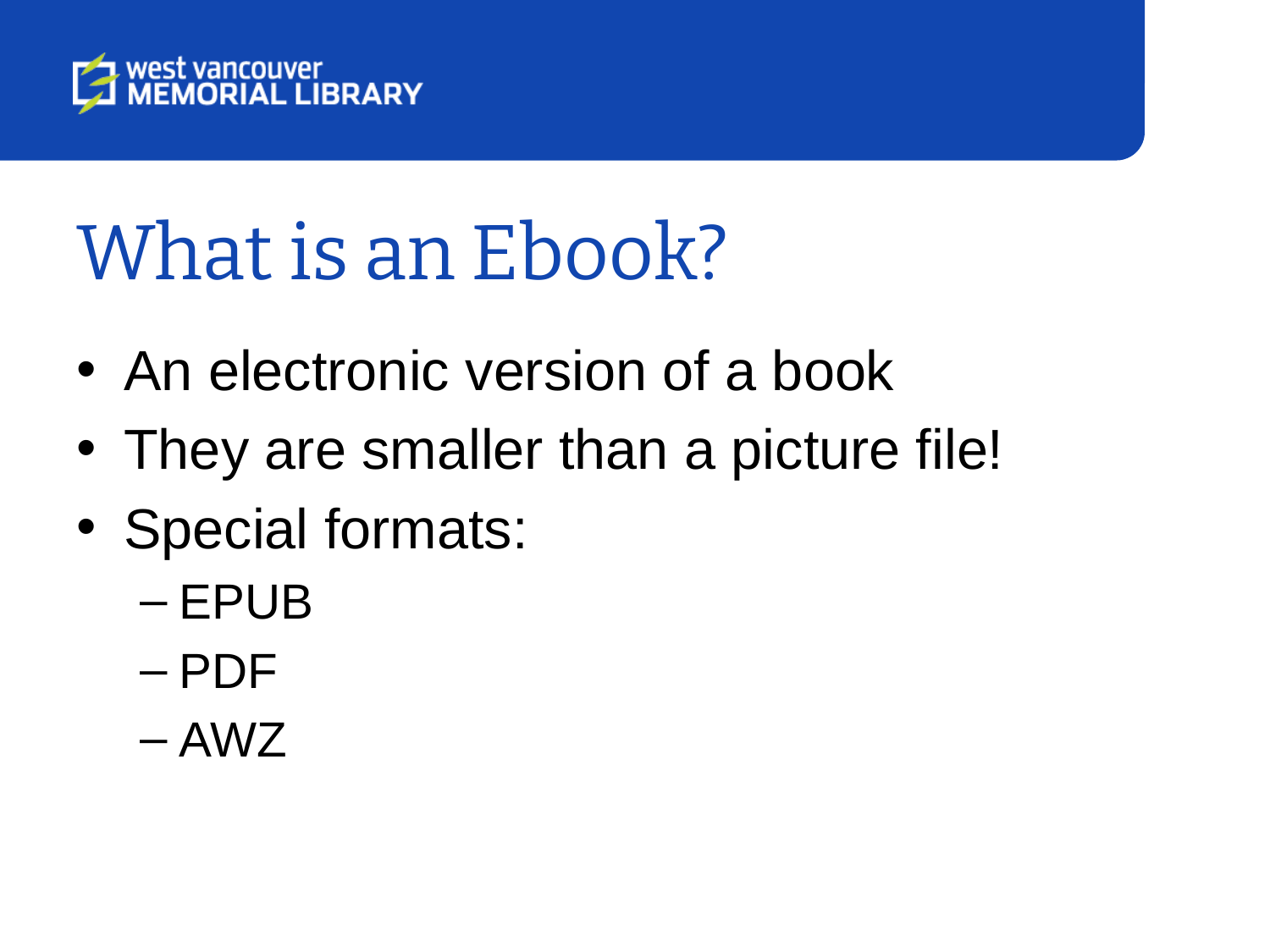

# What is an Ebook?
An electronic version of a book
They are smaller than a picture file!
Special formats:
EPUB
PDF
AWZ